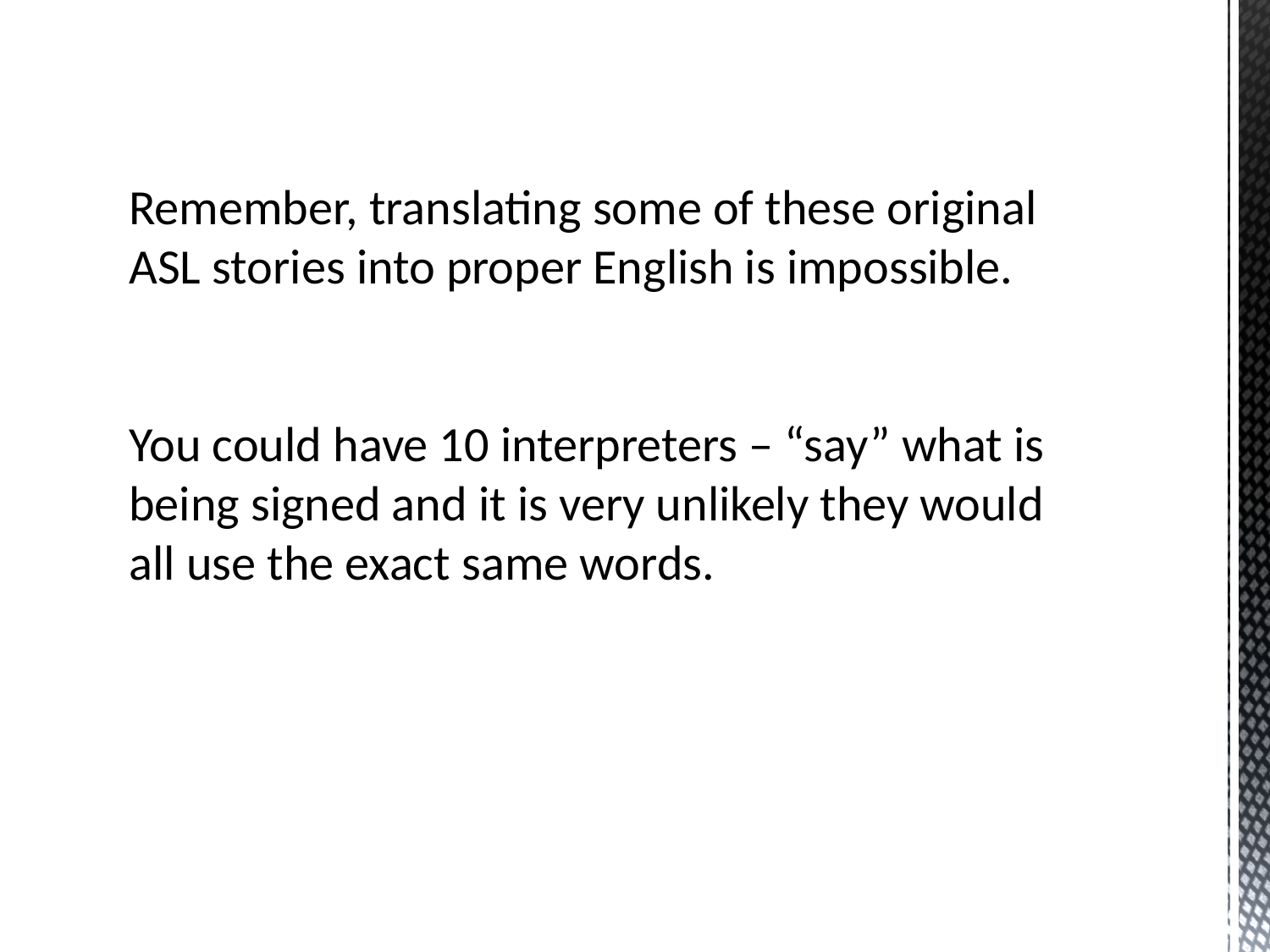

# Remember, translating some of these original ASL stories into proper English is impossible. You could have 10 interpreters – “say” what is being signed and it is very unlikely they would all use the exact same words.